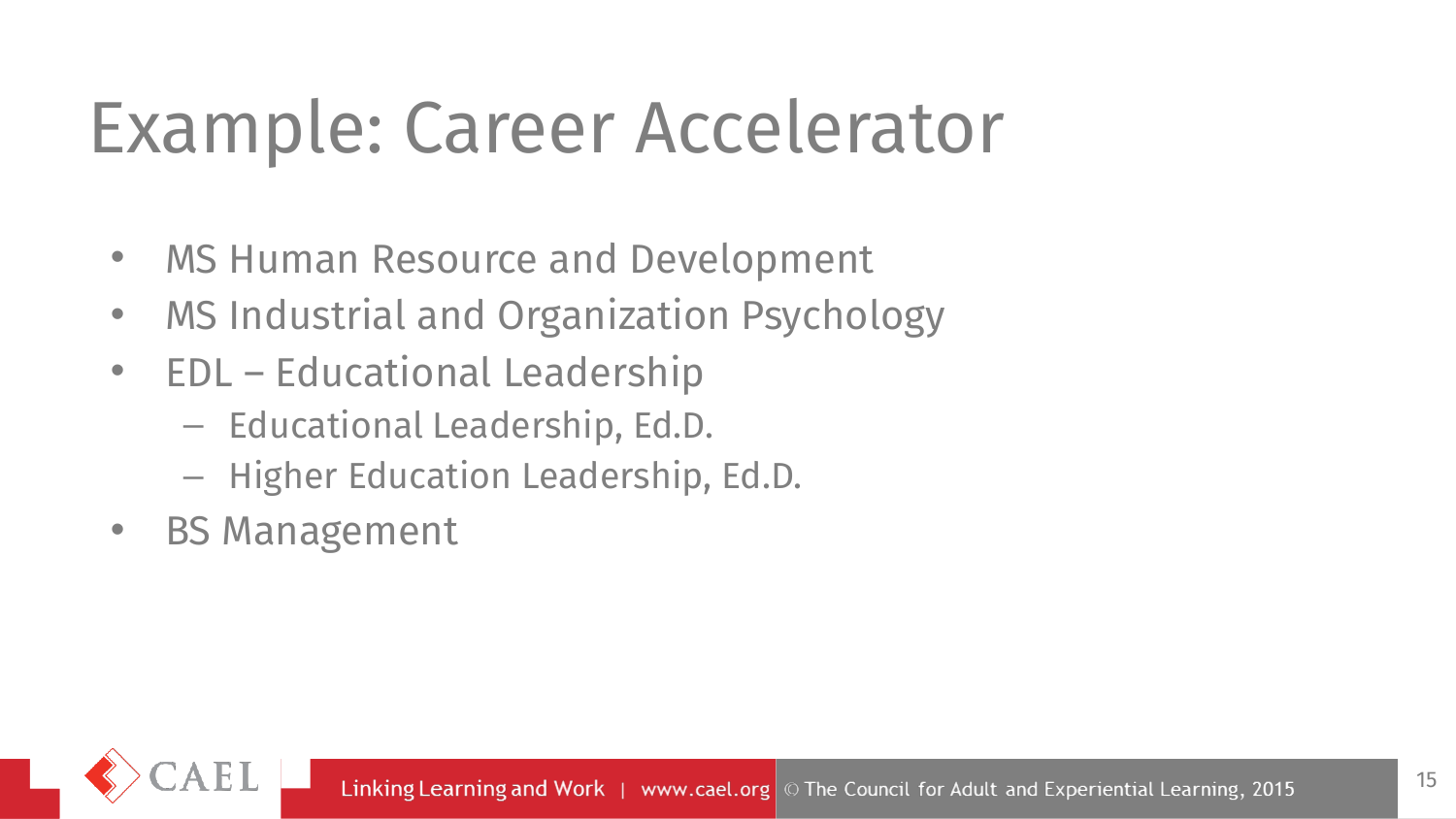

# Example: Career Accelerator
MS Human Resource and Development
MS Industrial and Organization Psychology
EDL – Educational Leadership
Educational Leadership, Ed.D.
Higher Education Leadership, Ed.D.
BS Management
15